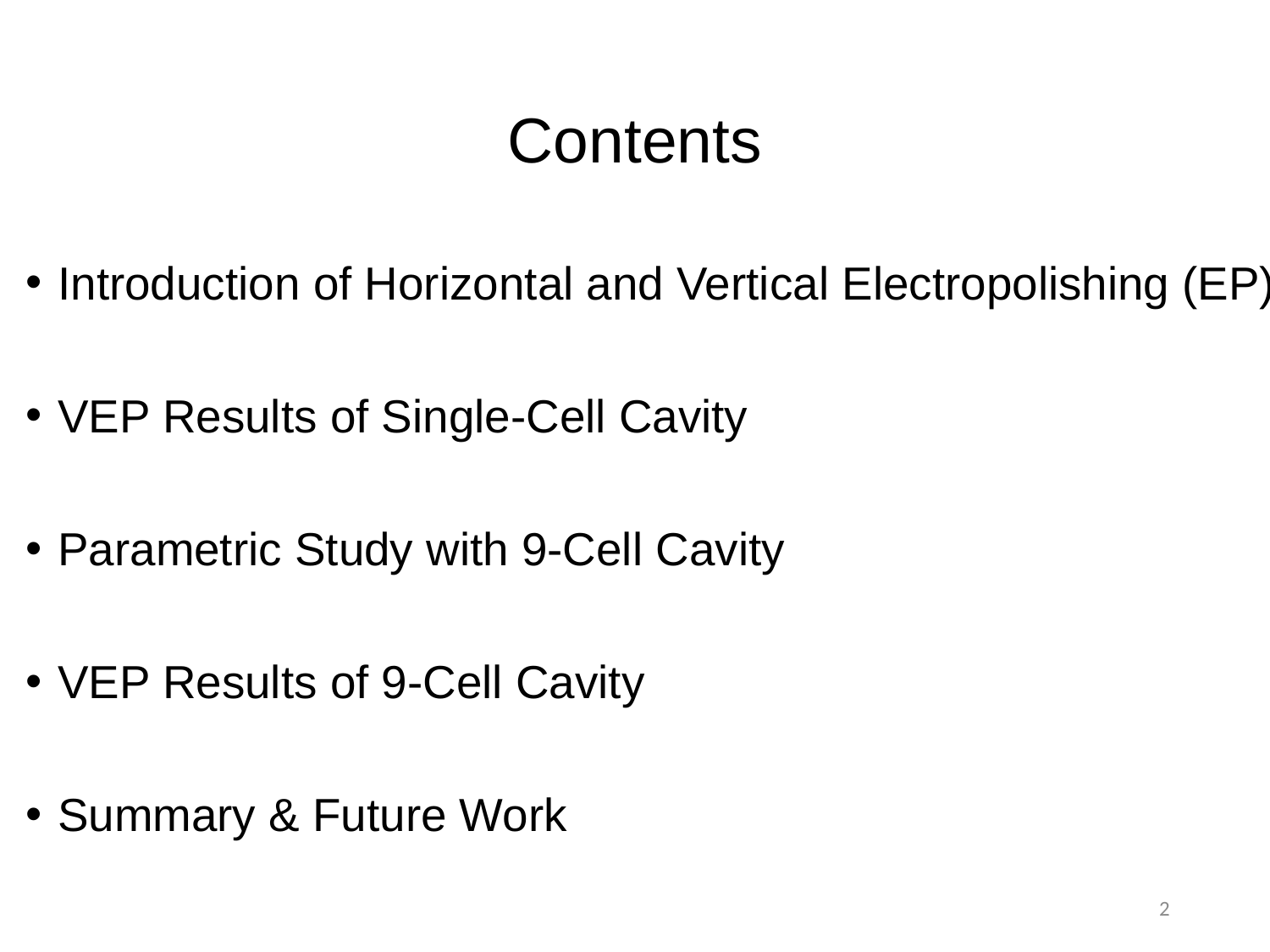

# Contents
Introduction of Horizontal and Vertical Electropolishing (EP)

VEP Results of Single-Cell Cavity

Parametric Study with 9-Cell Cavity

VEP Results of 9-Cell Cavity

Summary & Future Work

2